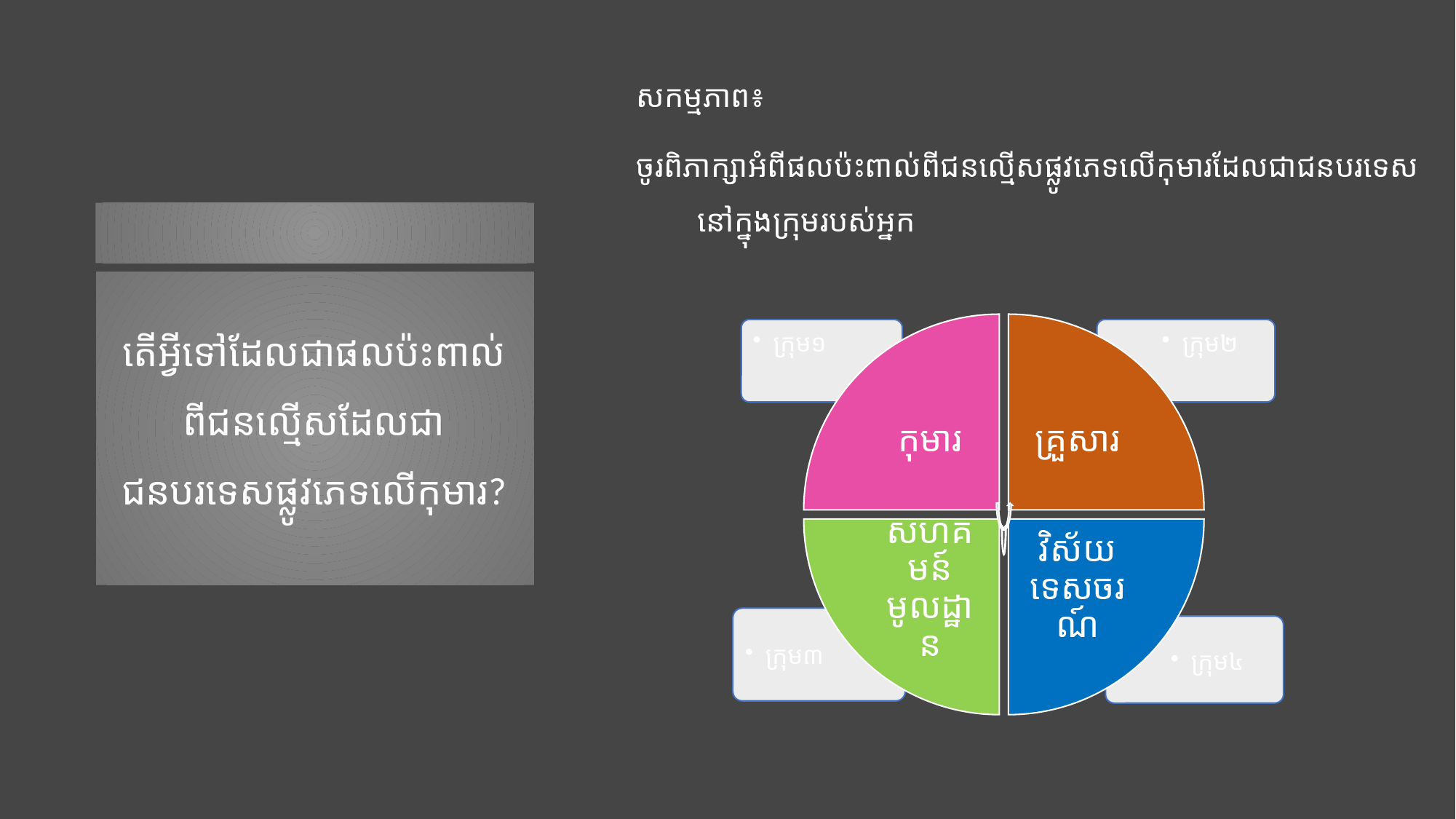

សកម្មភាព៖
ចូរពិភាក្សាអំពីផលប៉ះពាល់ពីជនល្មើសផ្លូវភេទលើកុមារដែលជាជនបរទេស នៅក្នុងក្រុមរបស់អ្នក

# តើអ្វីទៅដែលជាផលប៉ះពាល់ពីជនល្មើសដែលជាជនបរទេសផ្លូវភេទលើកុមារ?
ក្រុម៤
ក្រុម៣
ក្រុម២
ក្រុម១
កុមារ
គ្រួសារ
វិស័យ ទេសចរណ៍
សហគមន៍មូលដ្ឋាន